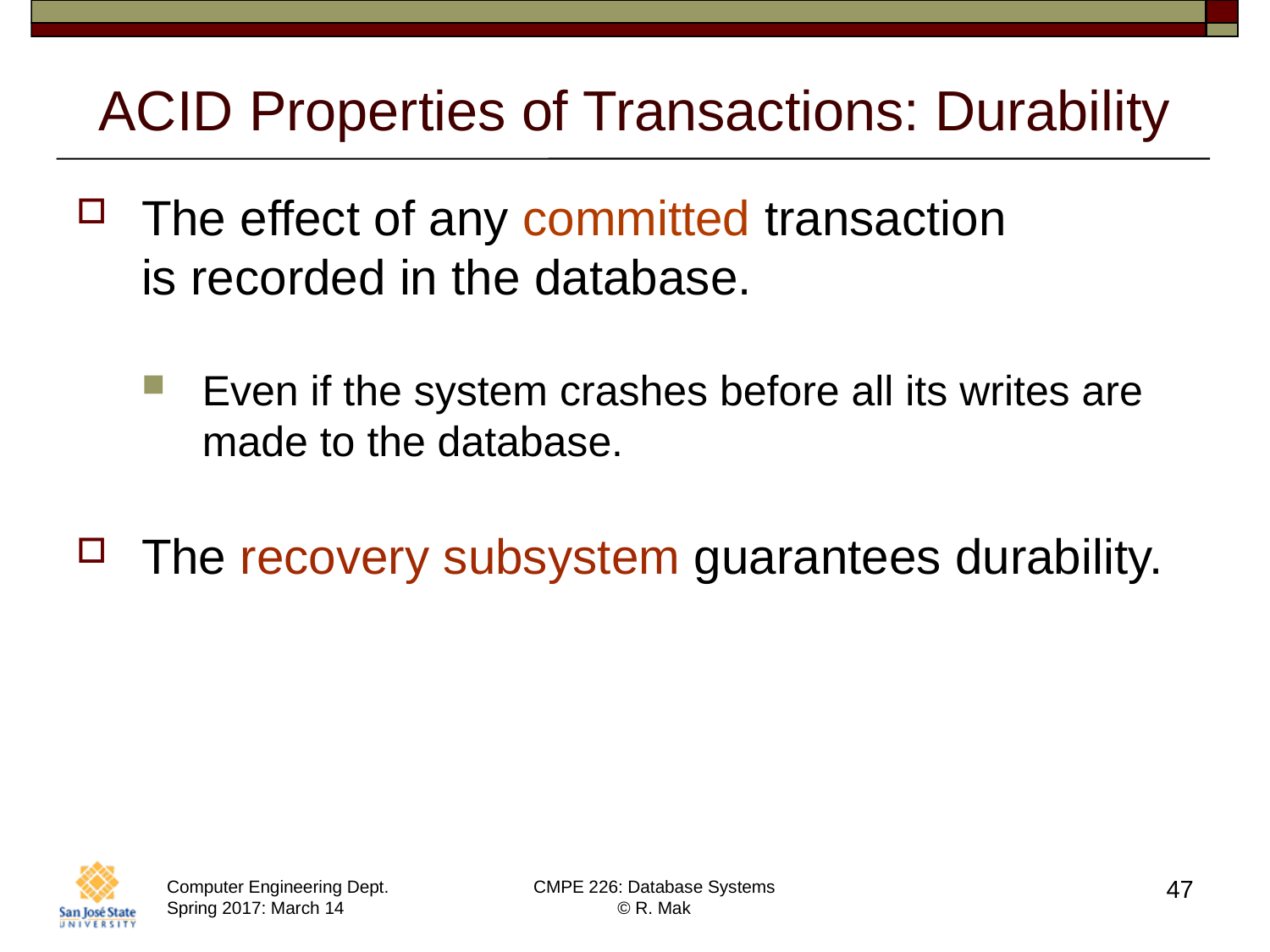

# ACID Properties of Transactions: Durability
The effect of any committed transaction
is recorded in the database.

Even if the system crashes before all its writes are made to the database.

The recovery subsystem guarantees durability.
47